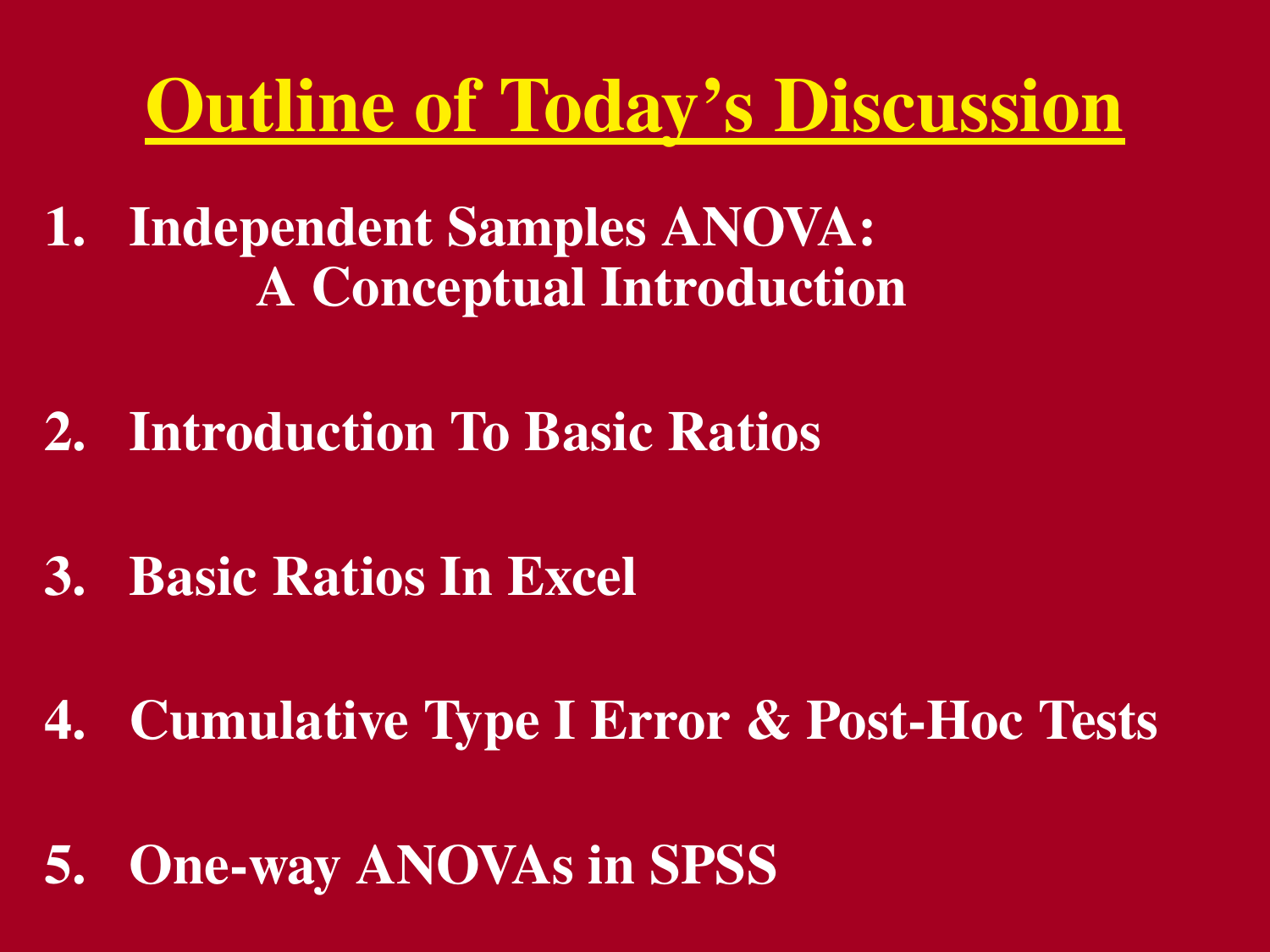

# Outline of Today’s Discussion
Independent Samples ANOVA:				A Conceptual Introduction

Introduction To Basic Ratios

Basic Ratios In Excel

Cumulative Type I Error & Post-Hoc Tests

One-way ANOVAs in SPSS